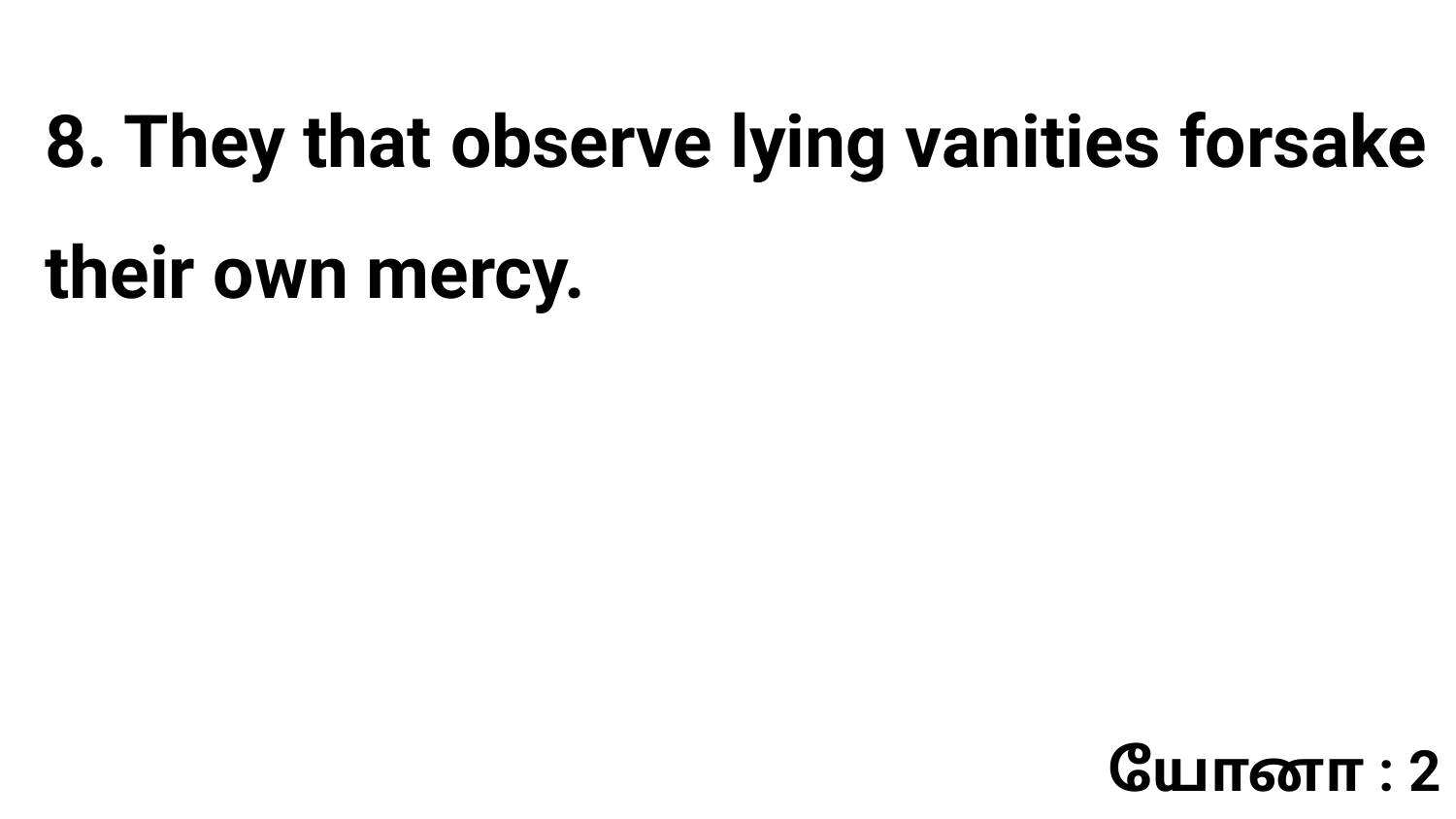

8. They that observe lying vanities forsake their own mercy.
யோனா : 2